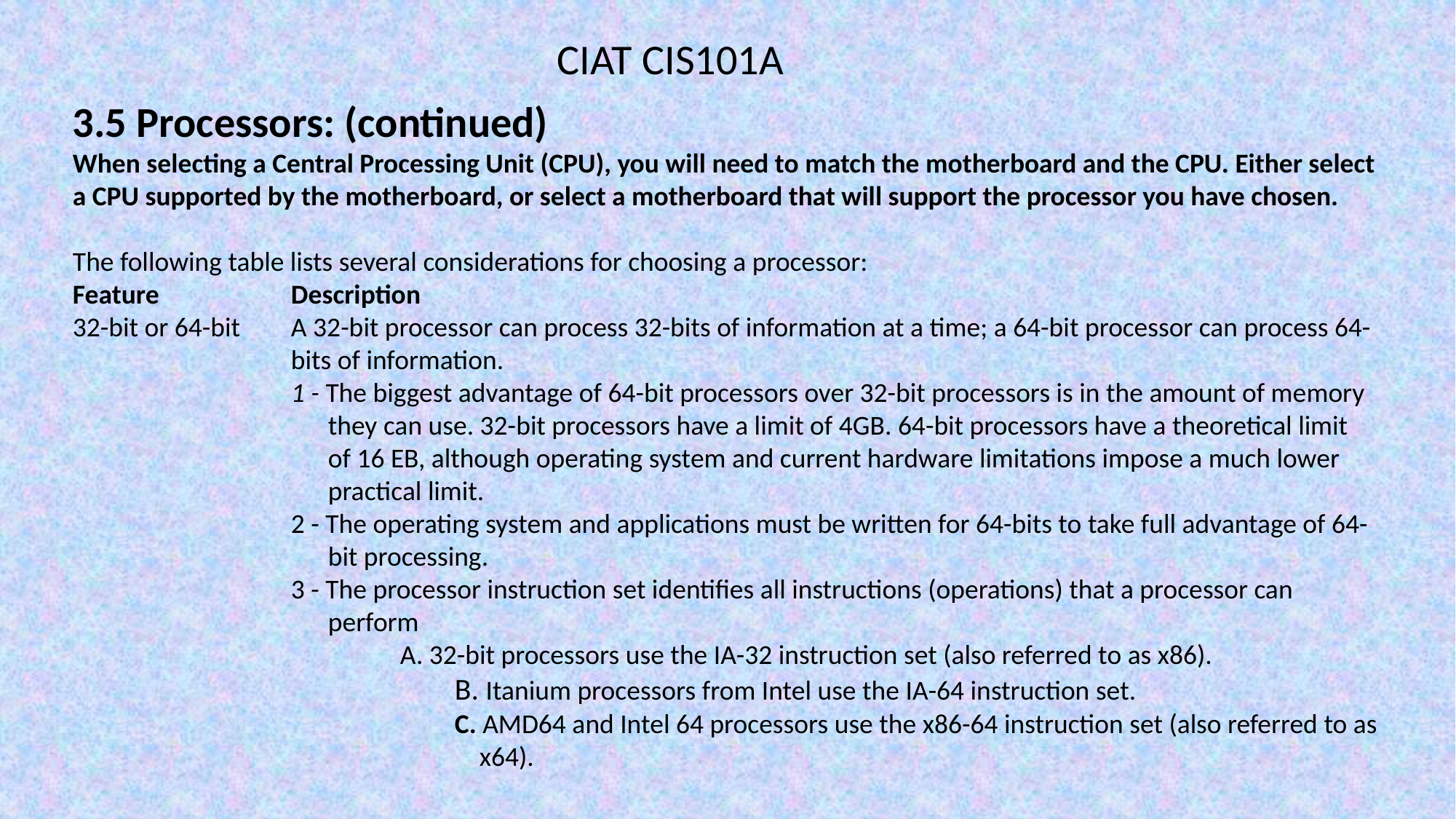

CIAT CIS101A
3.5 Processors: (continued)
When selecting a Central Processing Unit (CPU), you will need to match the motherboard and the CPU. Either select a CPU supported by the motherboard, or select a motherboard that will support the processor you have chosen.

The following table lists several considerations for choosing a processor:
Feature		Description
32-bit or 64-bit	A 32-bit processor can process 32-bits of information at a time; a 64-bit processor can process 64-		bits of information.
		1 - The biggest advantage of 64-bit processors over 32-bit processors is in the amount of memory 		      they can use. 32-bit processors have a limit of 4GB. 64-bit processors have a theoretical limit 		      of 16 EB, although operating system and current hardware limitations impose a much lower 		      practical limit.
		2 - The operating system and applications must be written for 64-bits to take full advantage of 64-		      bit processing.
		3 - The processor instruction set identifies all instructions (operations) that a processor can 		      perform
			A. 32-bit processors use the IA-32 instruction set (also referred to as x86).
			B. Itanium processors from Intel use the IA-64 instruction set.
			C. AMD64 and Intel 64 processors use the x86-64 instruction set (also referred to as 			    x64).